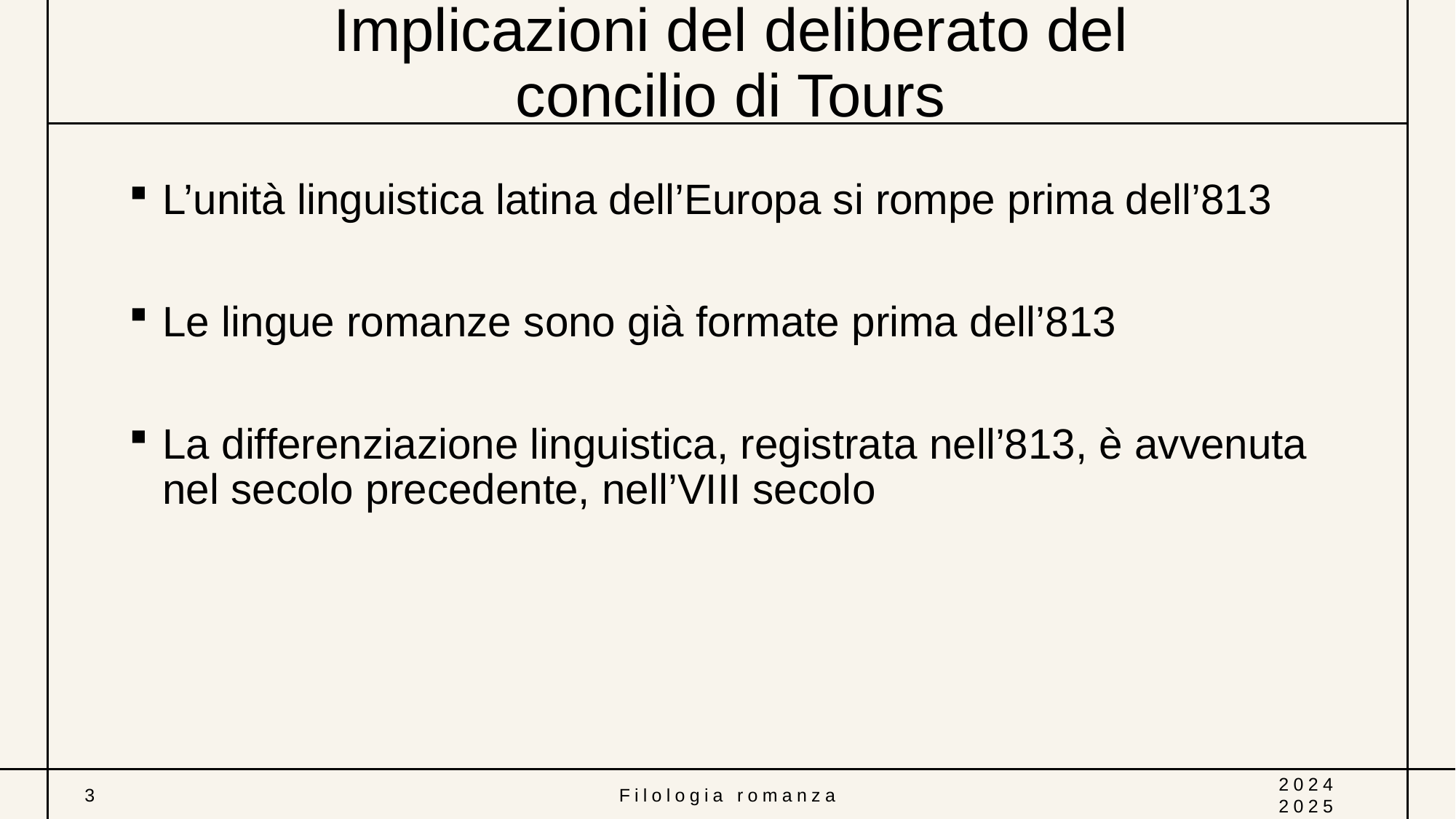

# Implicazioni del deliberato del concilio di Tours
L’unità linguistica latina dell’Europa si rompe prima dell’813

Le lingue romanze sono già formate prima dell’813

La differenziazione linguistica, registrata nell’813, è avvenuta nel secolo precedente, nell’VIII secolo
3
Filologia romanza
2024 2025